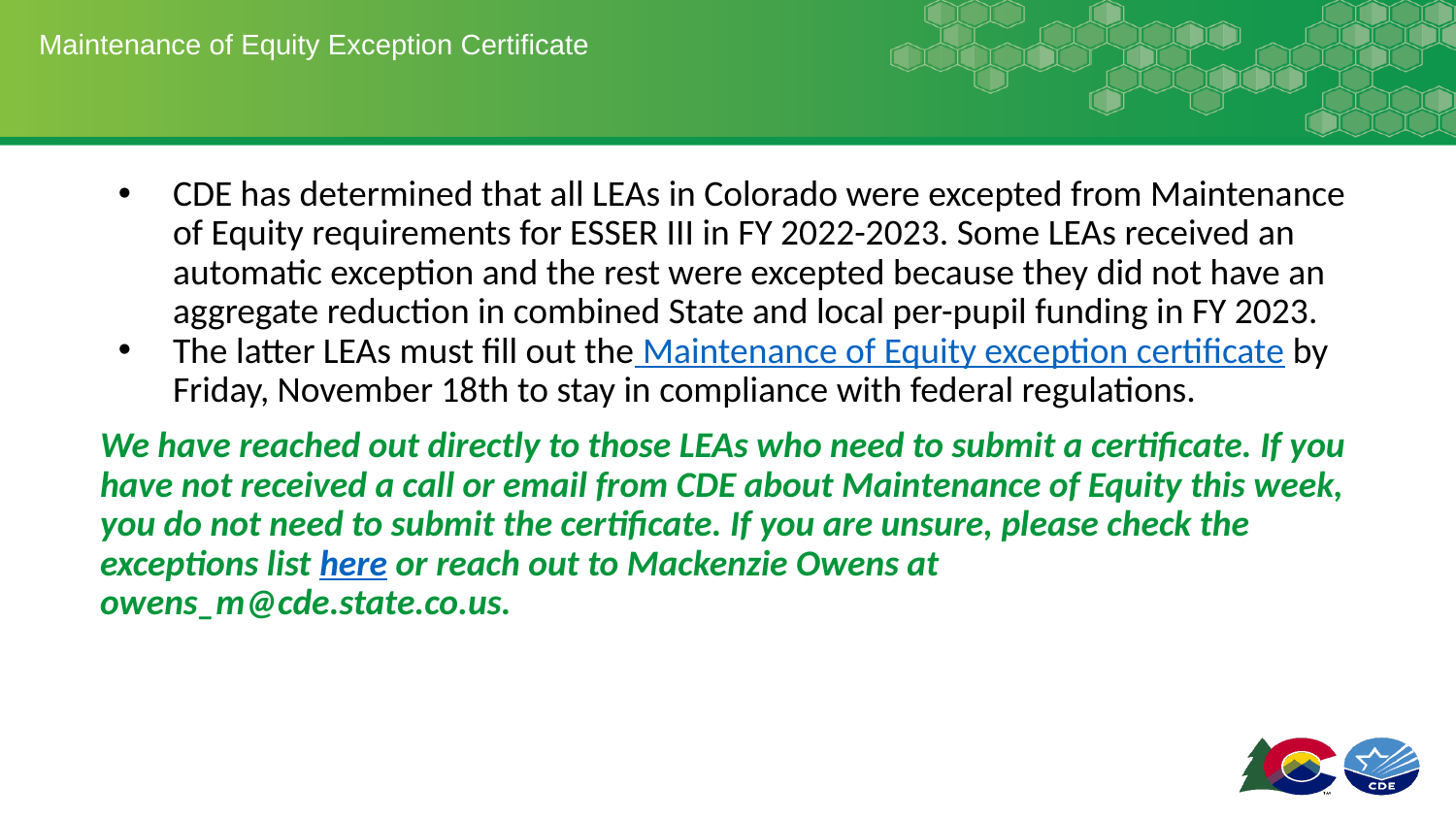

# Maintenance of Equity Exception Certificate
CDE has determined that all LEAs in Colorado were excepted from Maintenance of Equity requirements for ESSER III in FY 2022-2023. Some LEAs received an automatic exception and the rest were excepted because they did not have an aggregate reduction in combined State and local per-pupil funding in FY 2023.
The latter LEAs must fill out the Maintenance of Equity exception certificate by Friday, November 18th to stay in compliance with federal regulations.
We have reached out directly to those LEAs who need to submit a certificate. If you have not received a call or email from CDE about Maintenance of Equity this week, you do not need to submit the certificate. If you are unsure, please check the exceptions list here or reach out to Mackenzie Owens at owens_m@cde.state.co.us.